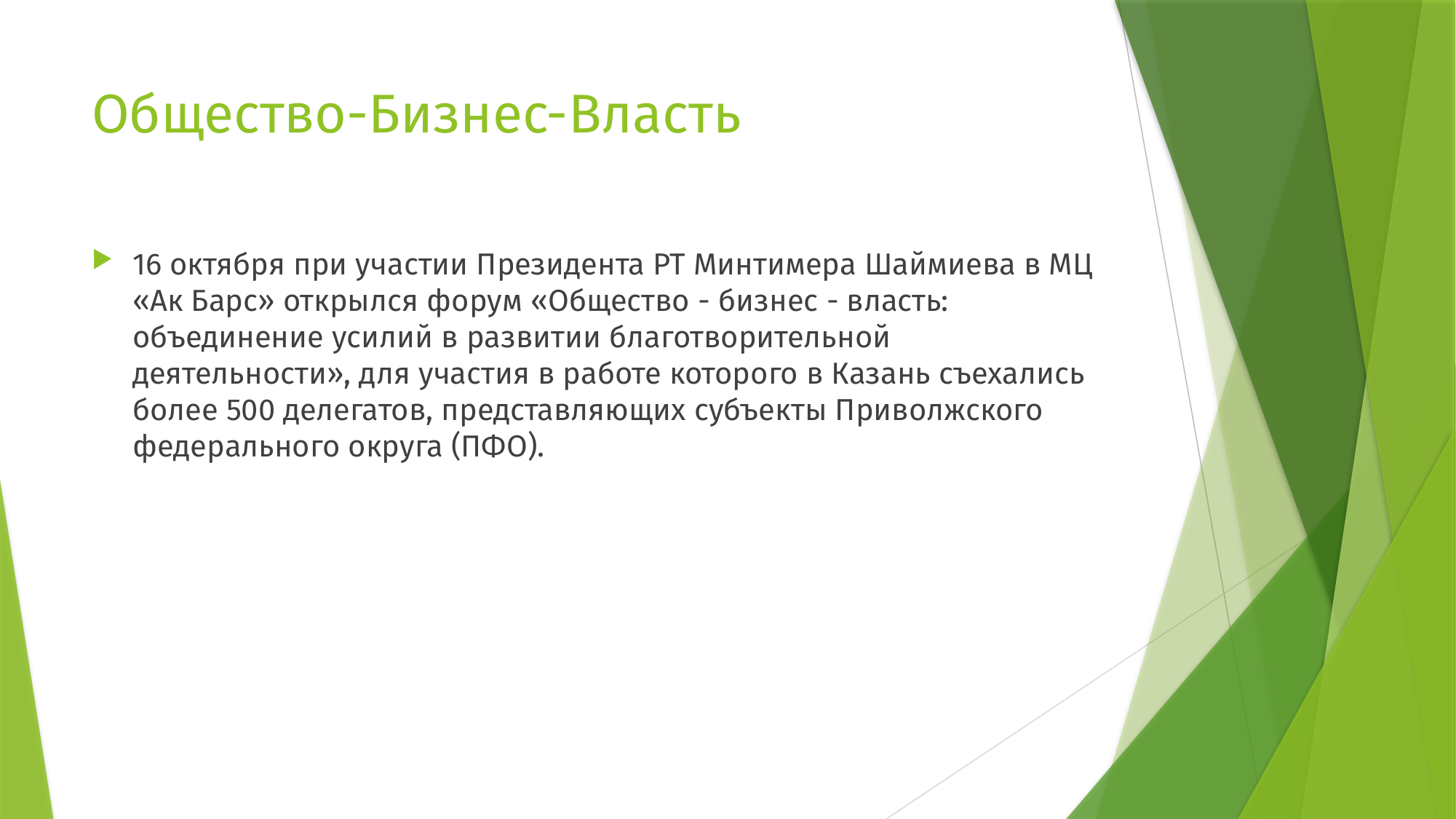

# Общество-Бизнес-Власть
16 октября при участии Президента РТ Минтимера Шаймиева в МЦ «Ак Барс» открылся форум «Общество - бизнес - власть: объединение усилий в развитии благотворительной деятельности», для участия в работе которого в Казань съехались более 500 делегатов, представляющих субъекты Приволжского федерального округа (ПФО).